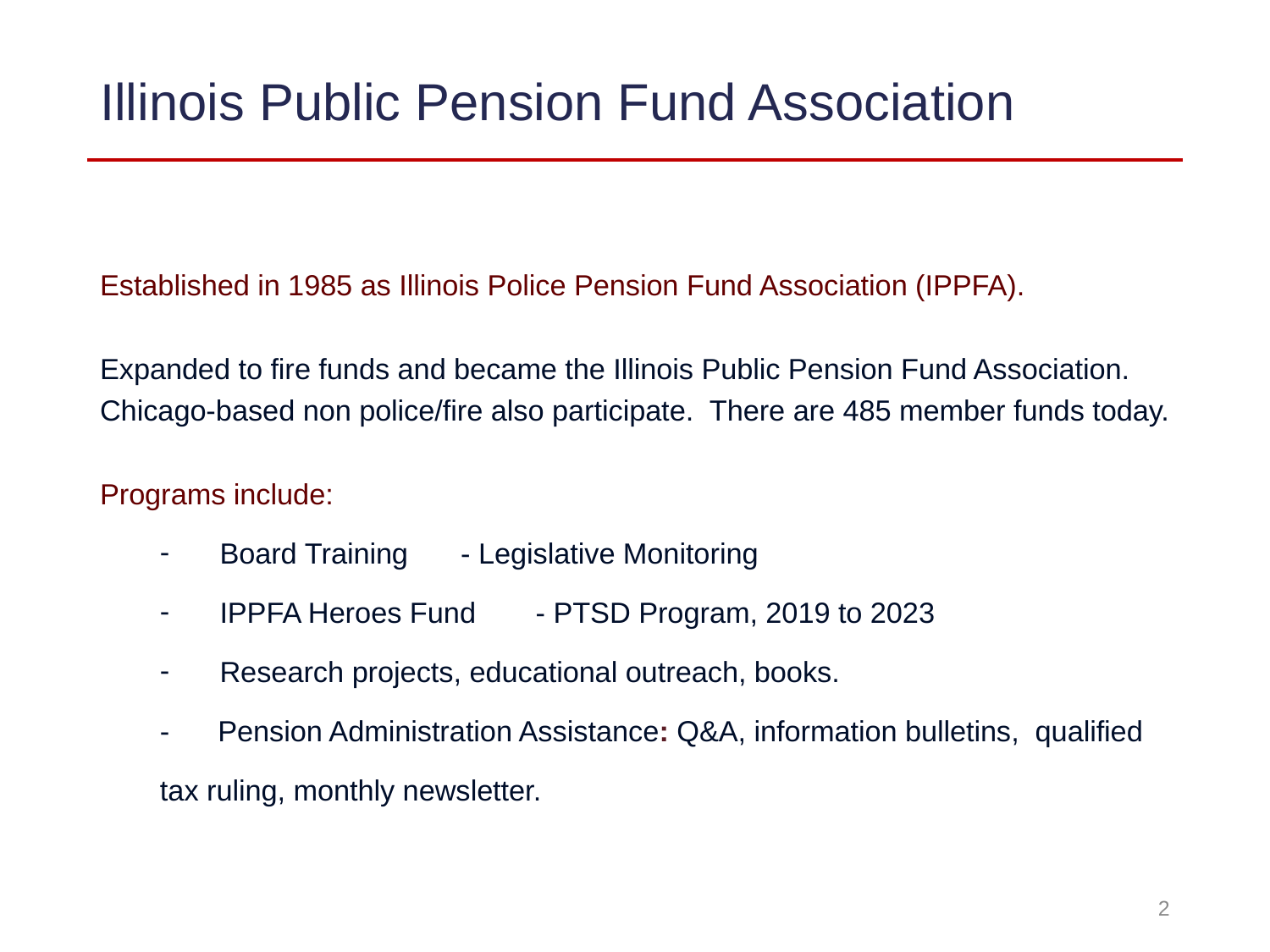

# Illinois Public Pension Fund Association
Established in 1985 as Illinois Police Pension Fund Association (IPPFA).

Expanded to fire funds and became the Illinois Public Pension Fund Association.  Chicago-based non police/fire also participate.  There are 485 member funds today.

Programs include:
Board Training		  - Legislative Monitoring
IPPFA Heroes Fund	  - PTSD Program, 2019 to 2023
Research projects, educational outreach, books.
-      Pension Administration Assistance: Q&A, information bulletins,  qualified tax ruling, monthly newsletter.
2